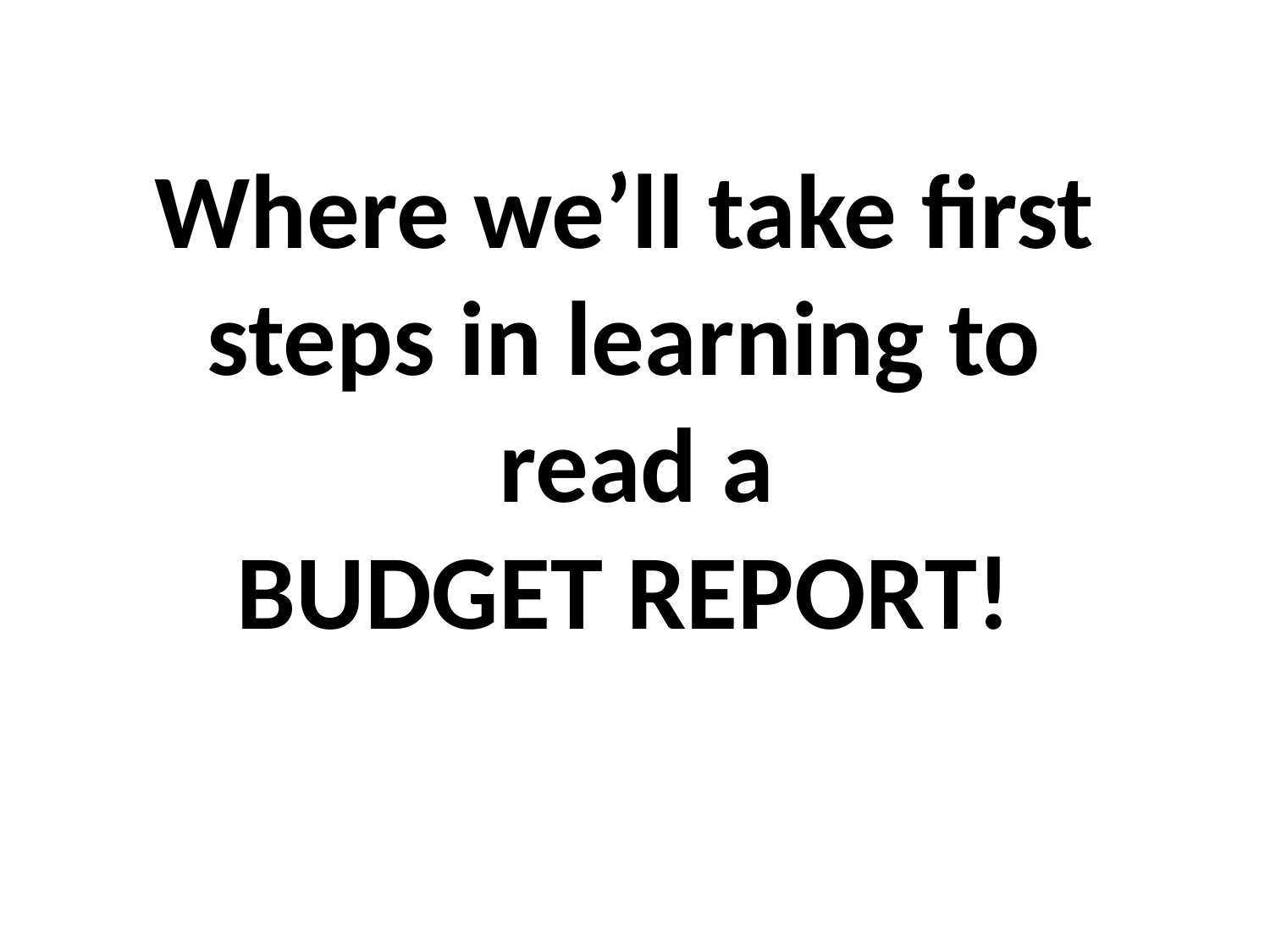

# Where we’ll take first steps in learning to read a BUDGET REPORT!